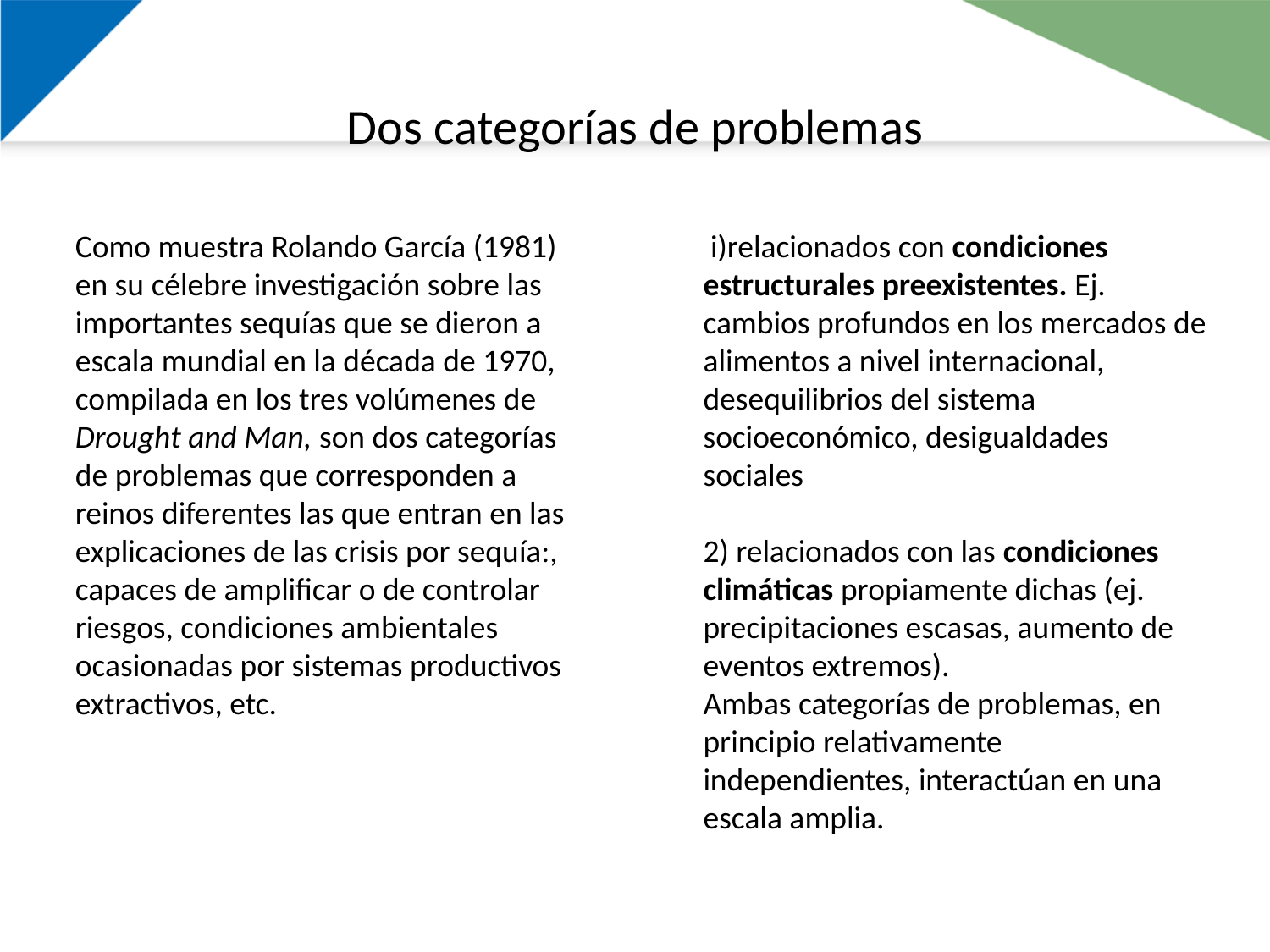

# Dos categorías de problemas
Como muestra Rolando García (1981) en su célebre investigación sobre las importantes sequías que se dieron a escala mundial en la década de 1970, compilada en los tres volúmenes de Drought and Man, son dos categorías de problemas que corresponden a reinos diferentes las que entran en las explicaciones de las crisis por sequía:, capaces de amplificar o de controlar riesgos, condiciones ambientales ocasionadas por sistemas productivos extractivos, etc.
 i)relacionados con condiciones estructurales preexistentes. Ej. cambios profundos en los mercados de alimentos a nivel internacional, desequilibrios del sistema socioeconómico, desigualdades sociales

2) relacionados con las condiciones climáticas propiamente dichas (ej. precipitaciones escasas, aumento de eventos extremos).
Ambas categorías de problemas, en principio relativamente independientes, interactúan en una escala amplia.